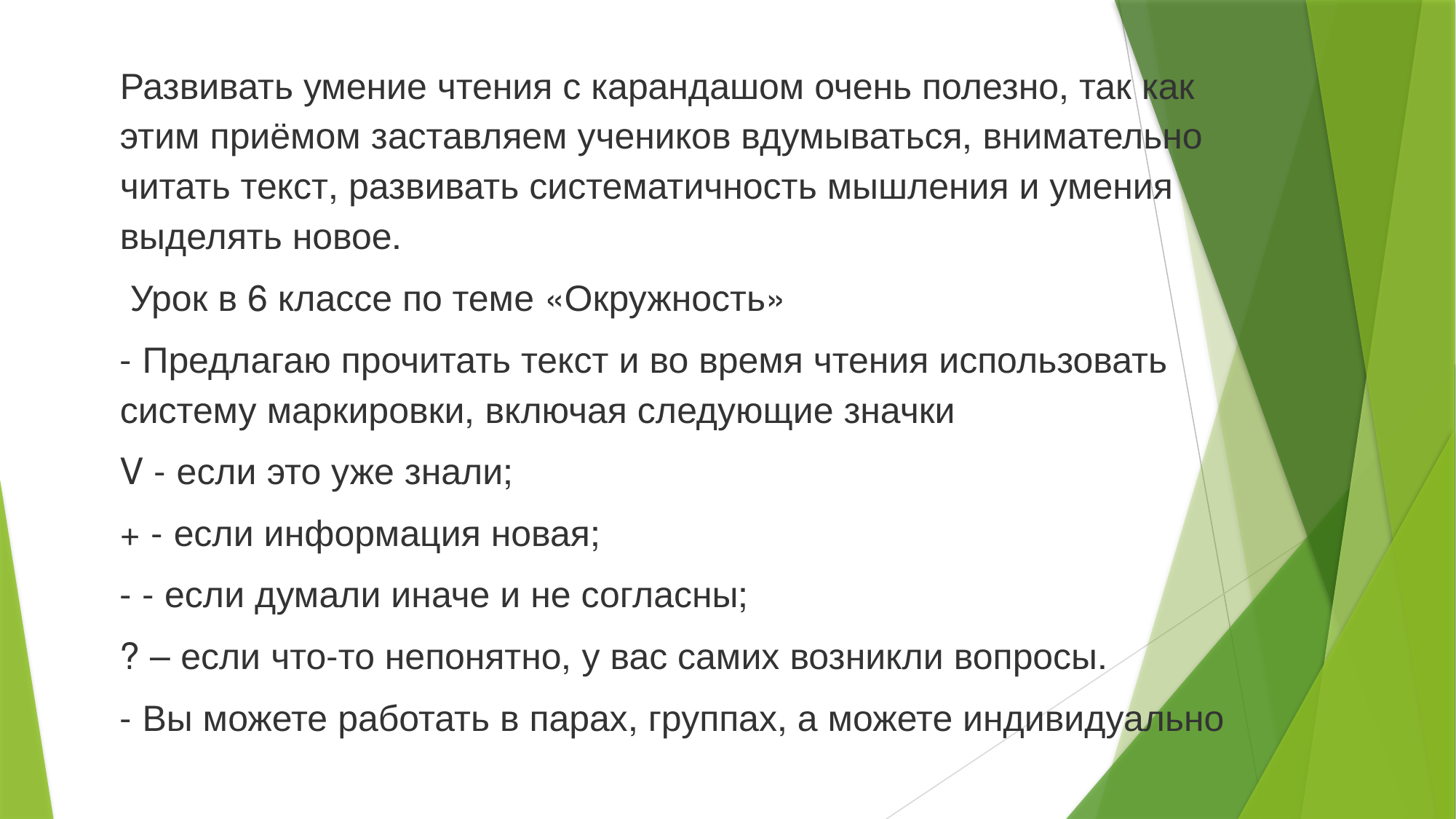

Развивать умение чтения с карандашом очень полезно, так как этим приёмом заставляем учеников вдумываться, внимательно читать текст, развивать систематичность мышления и умения выделять новое.
 Урок в 6 классе по теме «Окружность»
- Предлагаю прочитать текст и во время чтения использовать систему маркировки, включая следующие значки
V - если это уже знали;
+ - если информация новая;
- - если думали иначе и не согласны;
? – если что-то непонятно, у вас самих возникли вопросы.
- Вы можете работать в парах, группах, а можете индивидуально